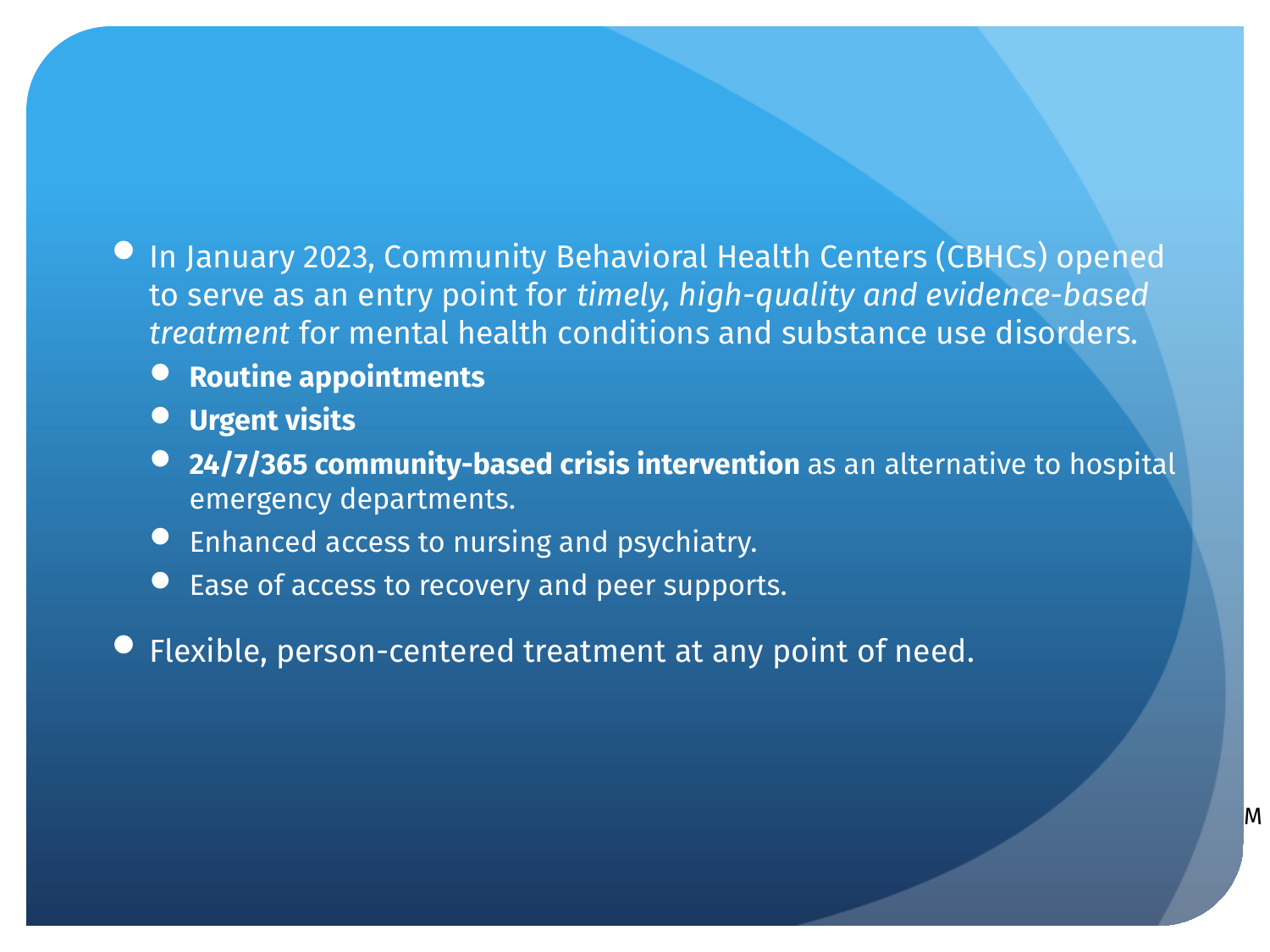

In January 2023, Community Behavioral Health Centers (CBHCs) opened to serve as an entry point for timely, high-quality and evidence-based treatment for mental health conditions and substance use disorders.
Routine appointments
Urgent visits
24/7/365 community-based crisis intervention as an alternative to hospital emergency departments.
Enhanced access to nursing and psychiatry.
Ease of access to recovery and peer supports.
Flexible, person-centered treatment at any point of need.

M